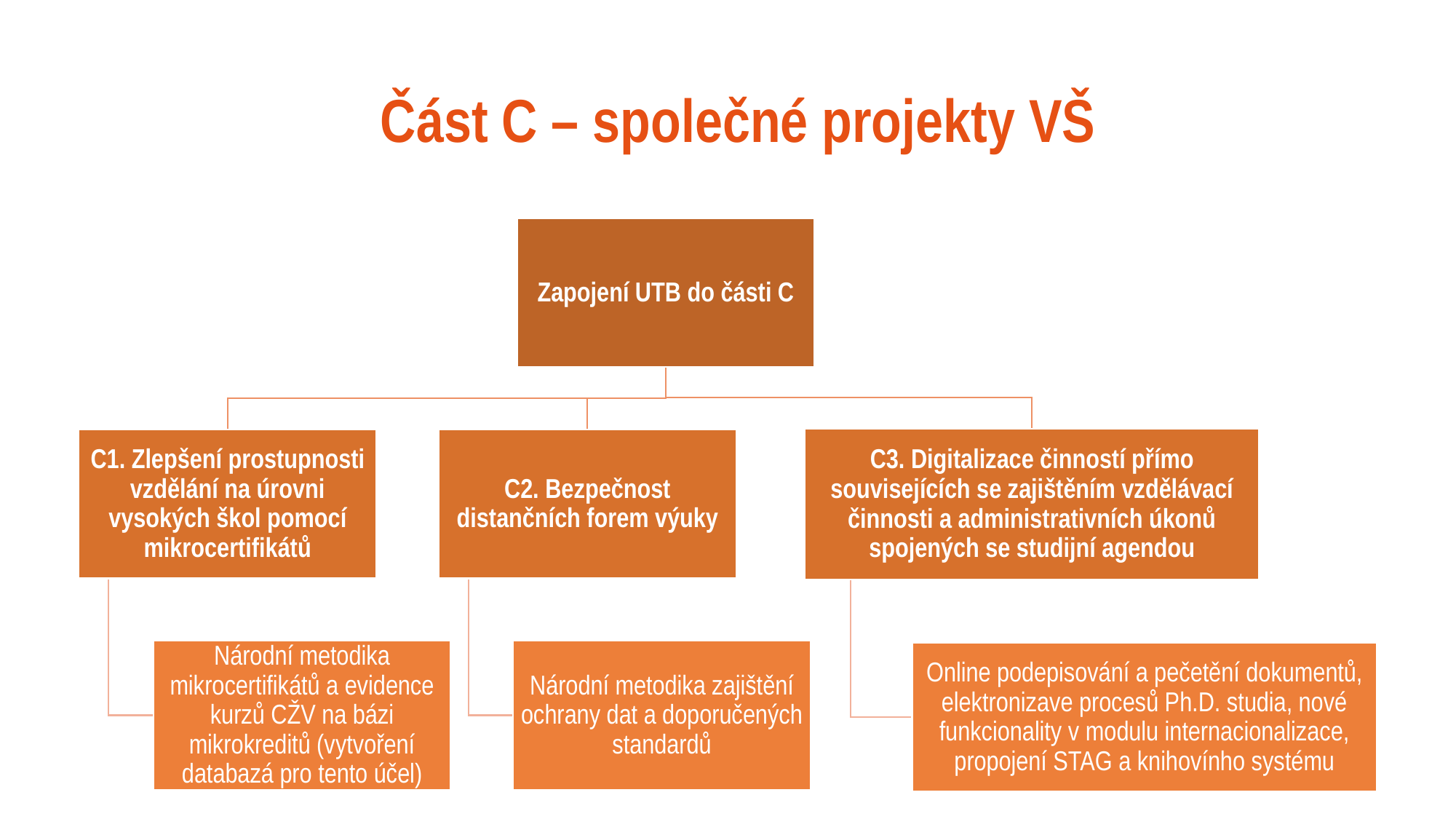

# Část C – společné projekty VŠ
Zapojení UTB do části C
C1. Zlepšení prostupnosti vzdělání na úrovni vysokých škol pomocí mikrocertifikátů
Národní metodika mikrocertifikátů a evidence kurzů CŽV na bázi mikrokreditů (vytvoření databazá pro tento účel)
C2. Bezpečnost distančních forem výuky
Národní metodika zajištění ochrany dat a doporučených standardů
C3. Digitalizace činností přímo souvisejících se zajištěním vzdělávací činnosti a administrativních úkonů spojených se studijní agendou
Online podepisování a pečetění dokumentů, elektronizave procesů Ph.D. studia, nové funkcionality v modulu internacionalizace, propojení STAG a knihovínho systému